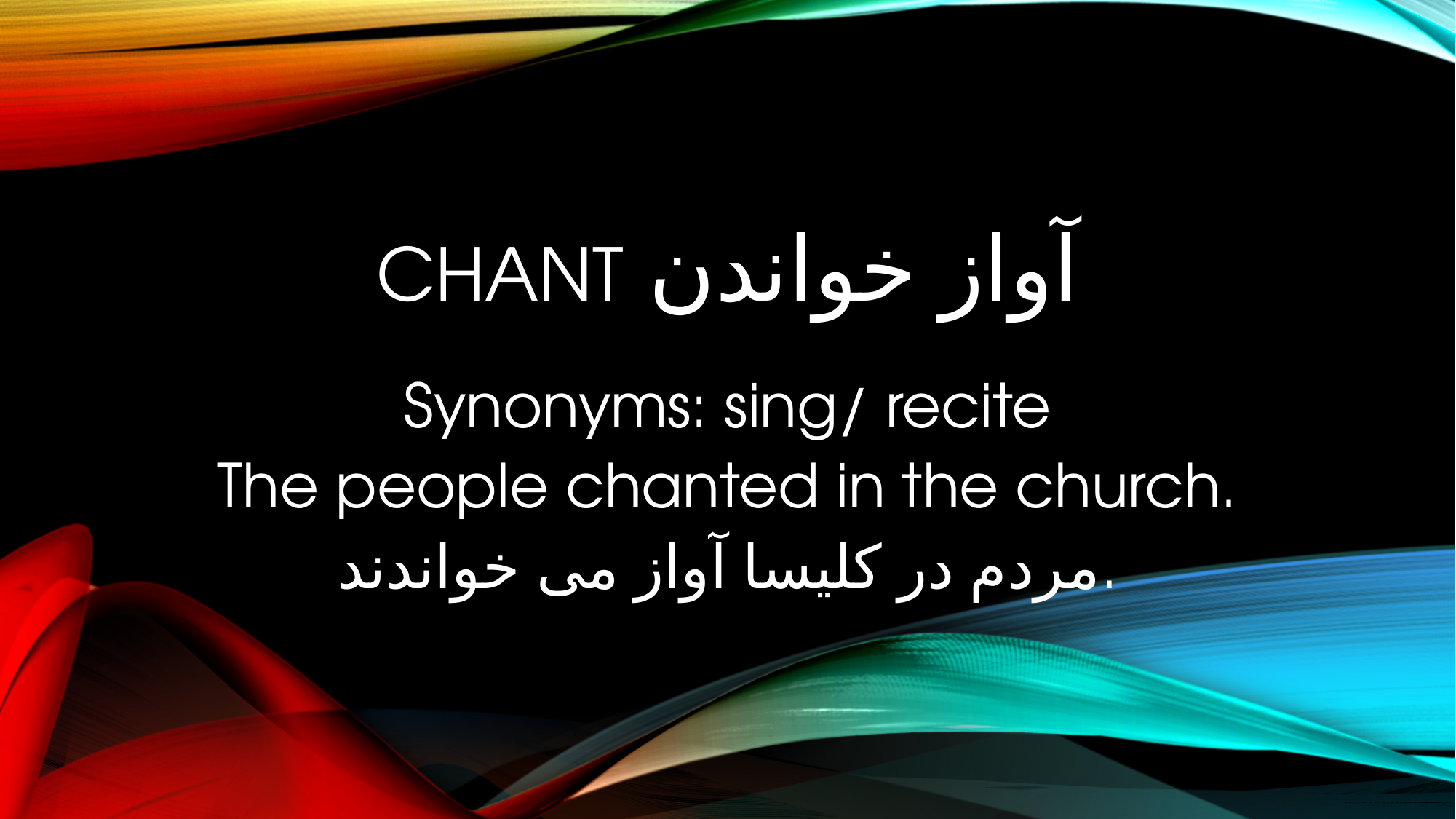

# Chant آواز خواندن
Synonyms: sing/ recite
The people chanted in the church.
مردم در کلیسا آواز می خواندند.